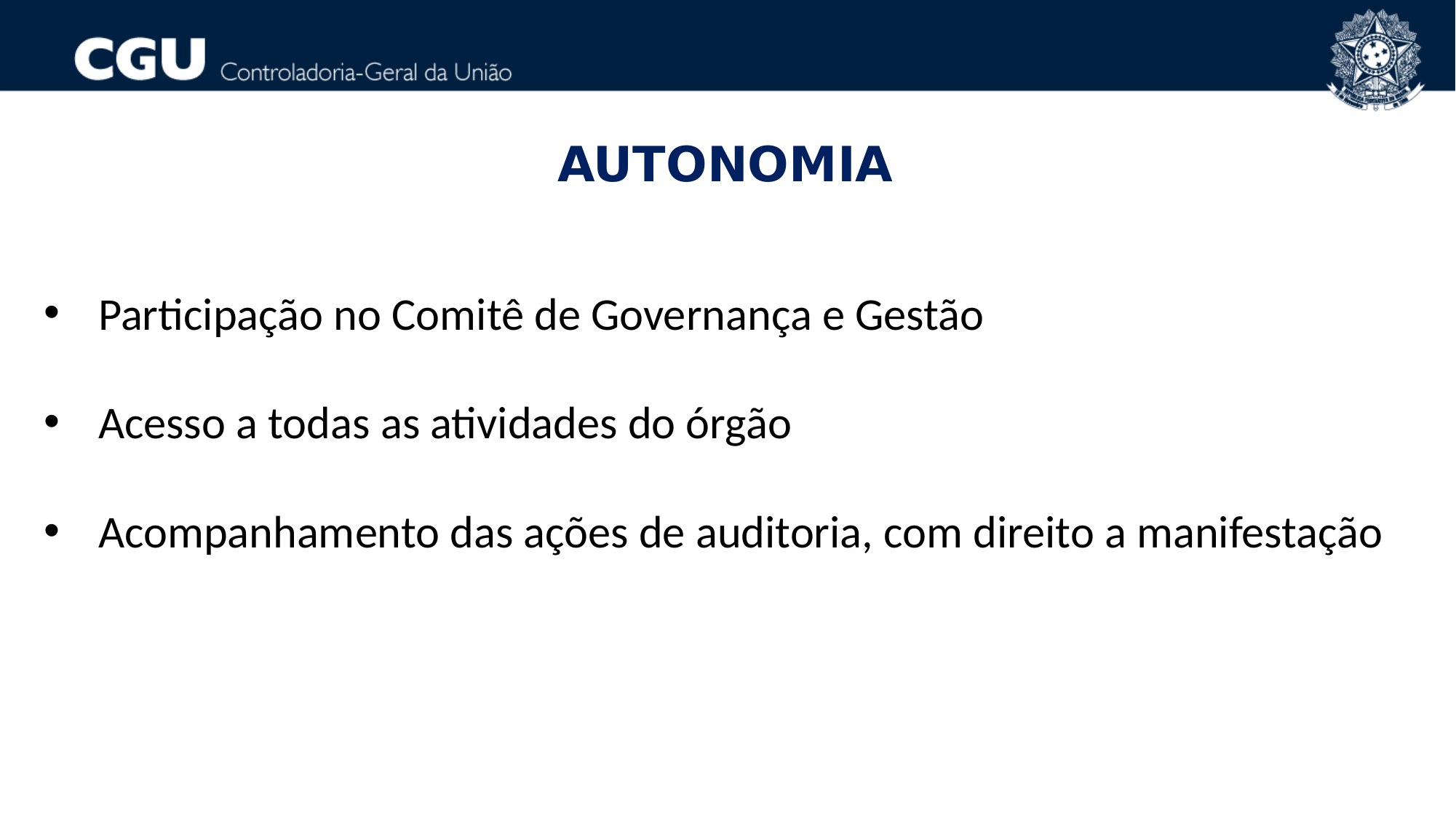

AUTONOMIA

Participação no Comitê de Governança e Gestão

Acesso a todas as atividades do órgão

Acompanhamento das ações de auditoria, com direito a manifestação